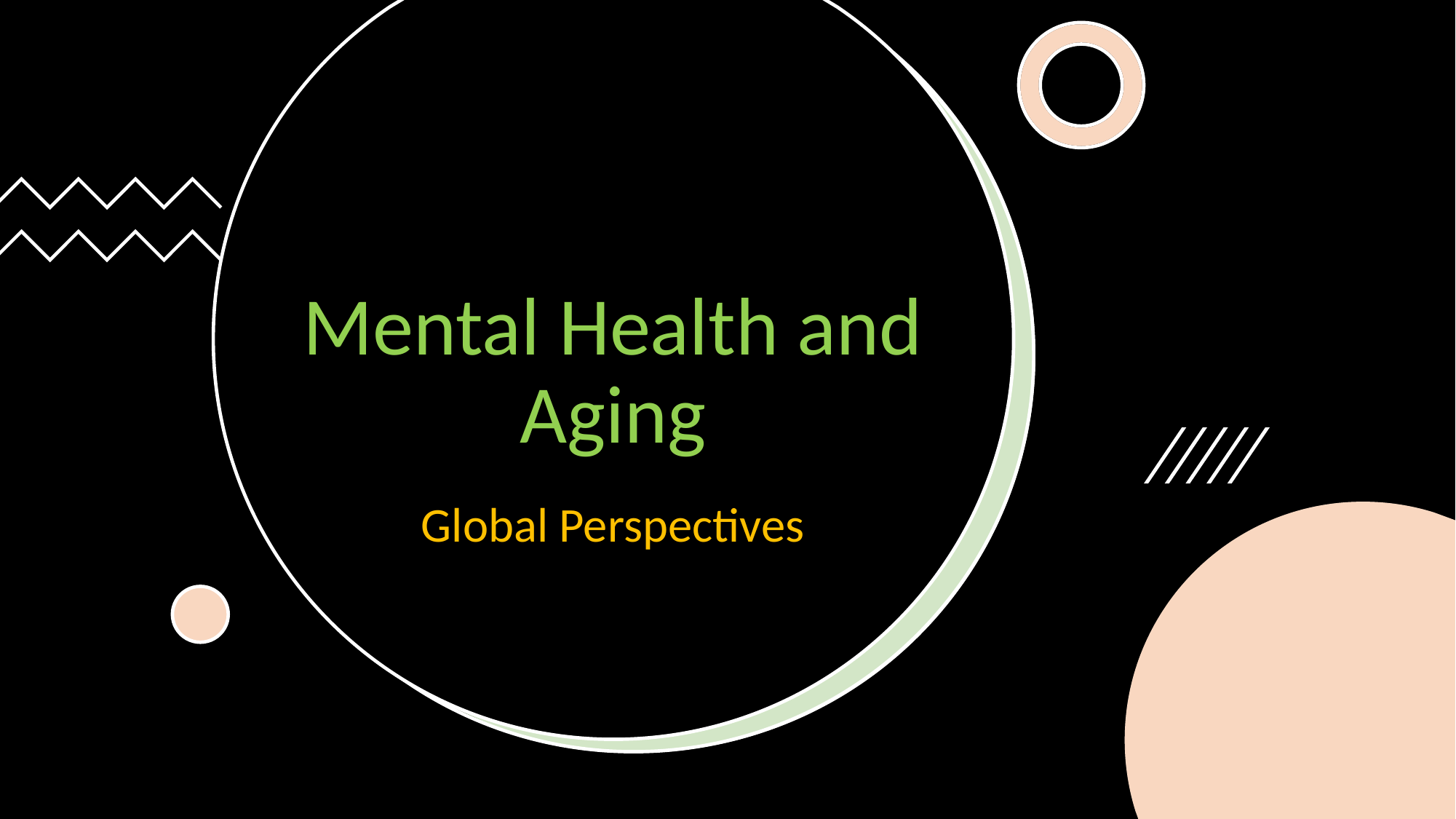

# Mental Health and Aging

Global Perspectives